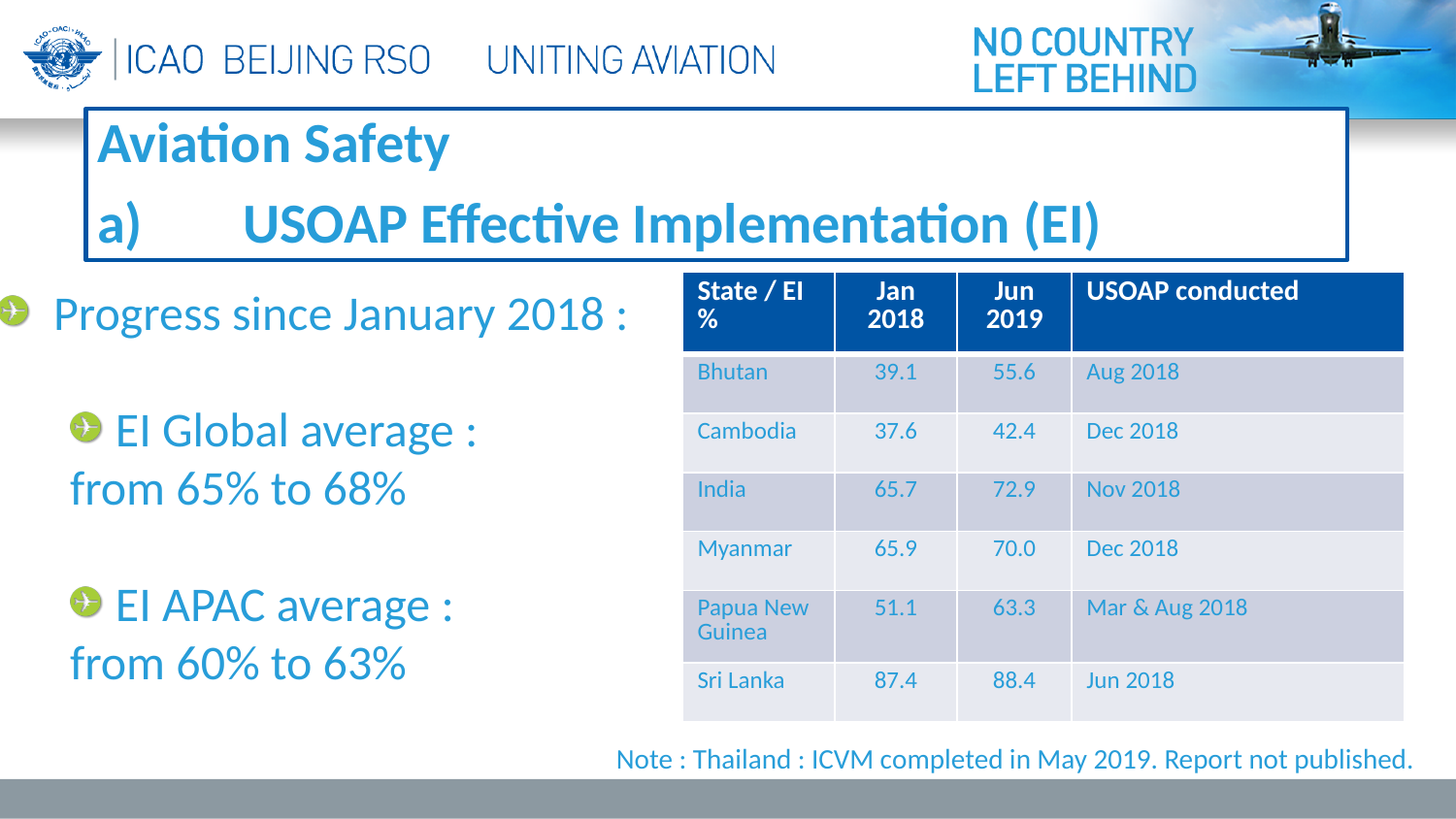

Aviation Safety
a)	USOAP Effective Implementation (EI)
| State / EI % | Jan 2018 | Jun 2019 | USOAP conducted |
| --- | --- | --- | --- |
| Bhutan | 39.1 | 55.6 | Aug 2018 |
| Cambodia | 37.6 | 42.4 | Dec 2018 |
| India | 65.7 | 72.9 | Nov 2018 |
| Myanmar | 65.9 | 70.0 | Dec 2018 |
| Papua New Guinea | 51.1 | 63.3 | Mar & Aug 2018 |
| Sri Lanka | 87.4 | 88.4 | Jun 2018 |
 Progress since January 2018 :

EI Global average :
from 65% to 68%

EI APAC average :
from 60% to 63%

Note : Thailand : ICVM completed in May 2019. Report not published.